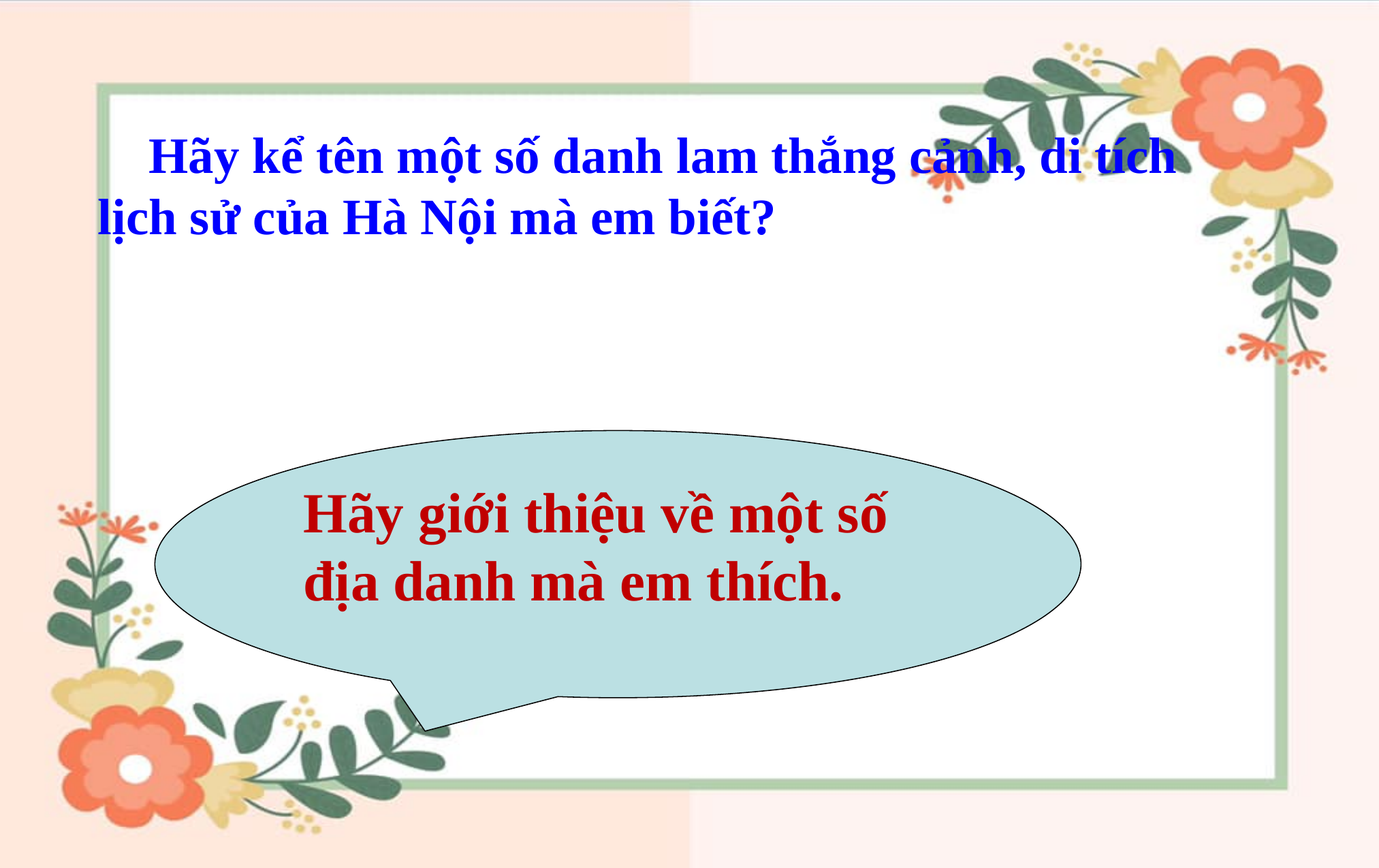

Hãy kể tên một số danh lam thắng cảnh, di tích lịch sử của Hà Nội mà em biết?
Hãy giới thiệu về một số    địa danh mà em thích.